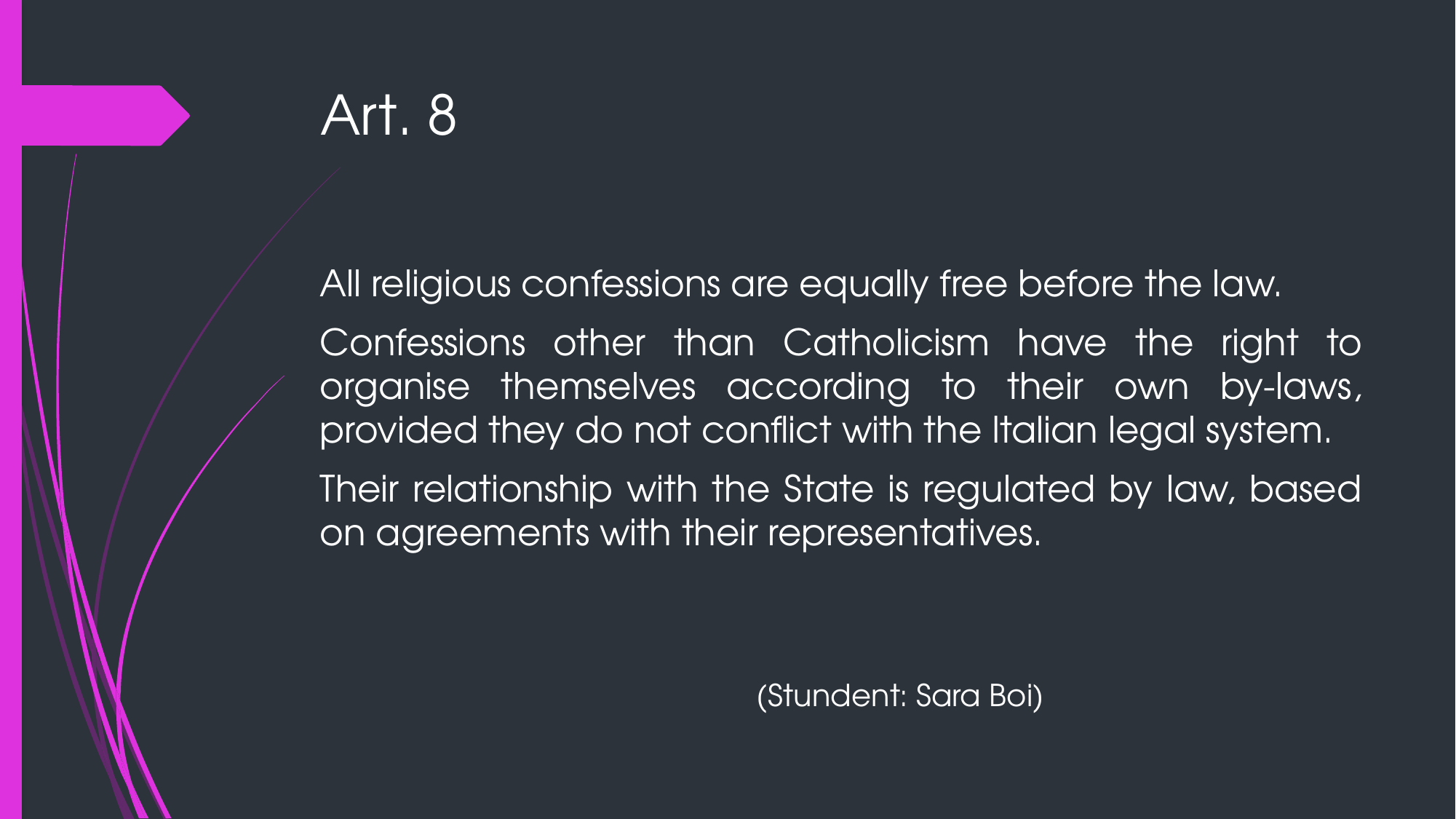

# Art. 8
All religious confessions are equally free before the law.
Confessions other than Catholicism have the right to organise themselves according to their own by-laws, provided they do not conflict with the Italian legal system.
Their relationship with the State is regulated by law, based on agreements with their representatives.

													(Stundent: Sara Boi)